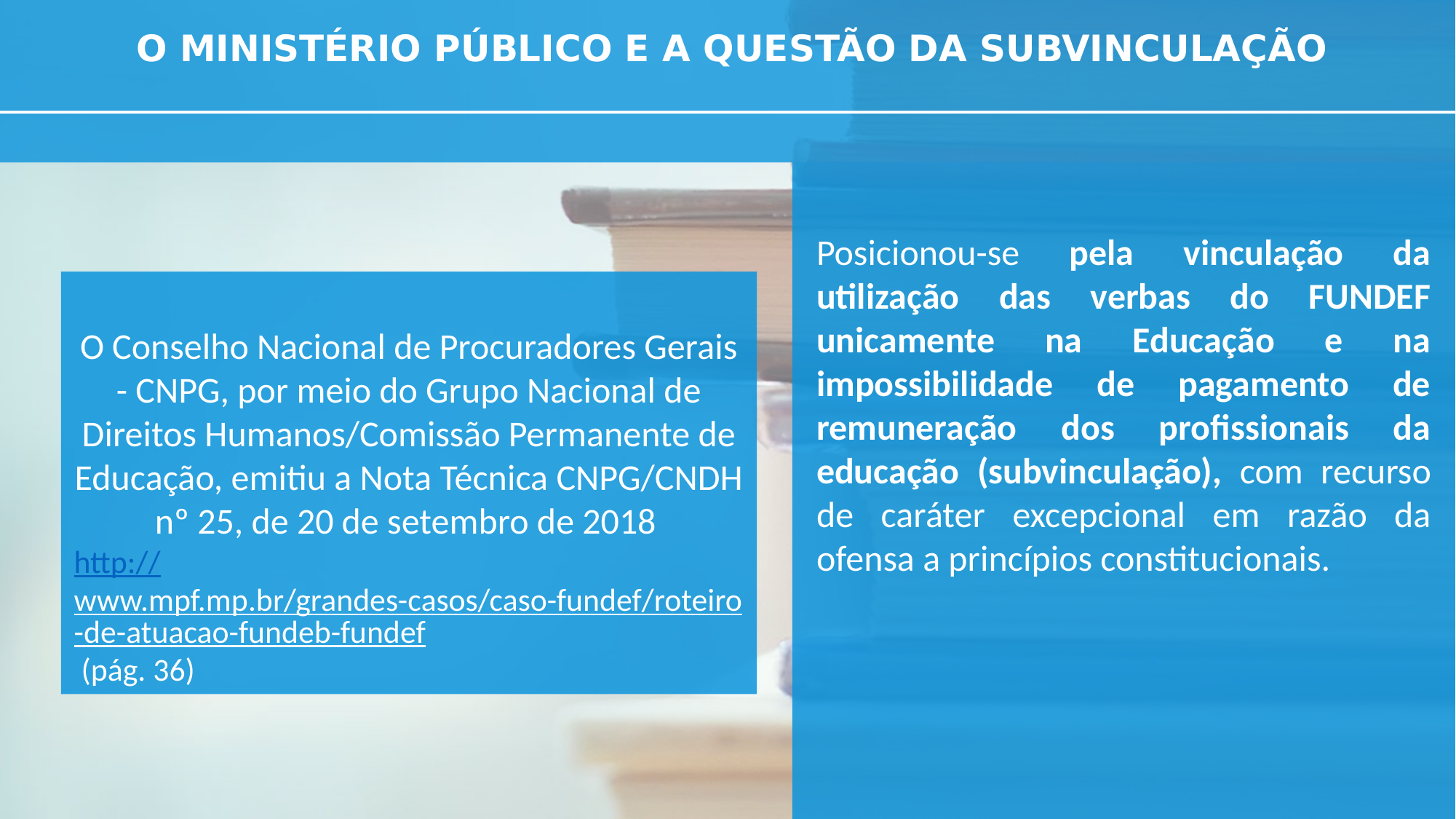

O MINISTÉRIO PÚBLICO E A QUESTÃO DA SUBVINCULAÇÃO

Posicionou-se pela vinculação da utilização das verbas do FUNDEF unicamente na Educação e na impossibilidade de pagamento de remuneração dos profissionais da educação (subvinculação), com recurso de caráter excepcional em razão da ofensa a princípios constitucionais.

O Conselho Nacional de Procuradores Gerais - CNPG, por meio do Grupo Nacional de Direitos Humanos/Comissão Permanente de Educação, emitiu a Nota Técnica CNPG/CNDH nº 25, de 20 de setembro de 2018
http://www.mpf.mp.br/grandes-casos/caso-fundef/roteiro-de-atuacao-fundeb-fundef (pág. 36)